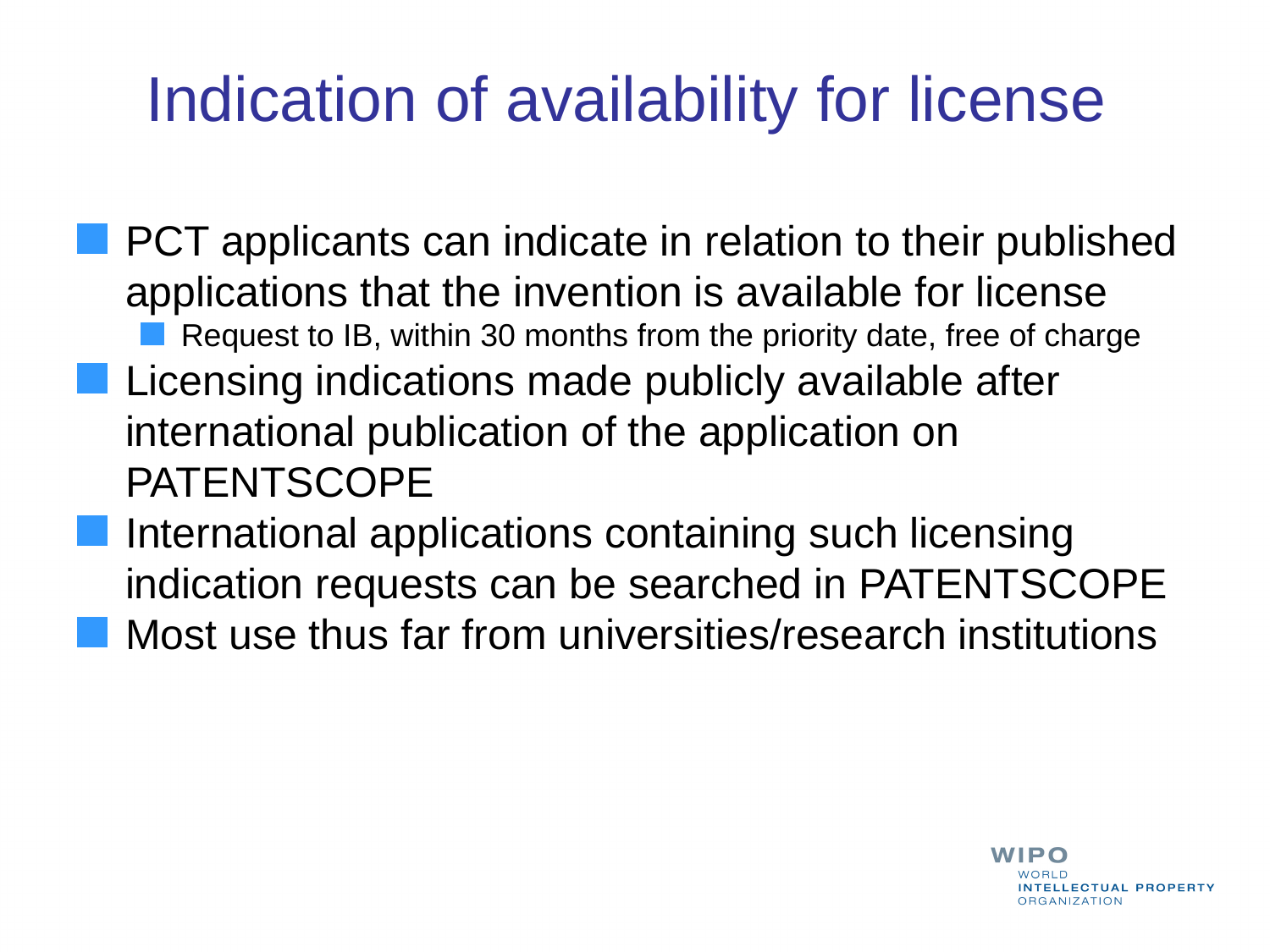

Indication of availability for license

PCT applicants can indicate in relation to their published applications that the invention is available for license
Request to IB, within 30 months from the priority date, free of charge
Licensing indications made publicly available after international publication of the application on PATENTSCOPE
International applications containing such licensing indication requests can be searched in PATENTSCOPE
Most use thus far from universities/research institutions